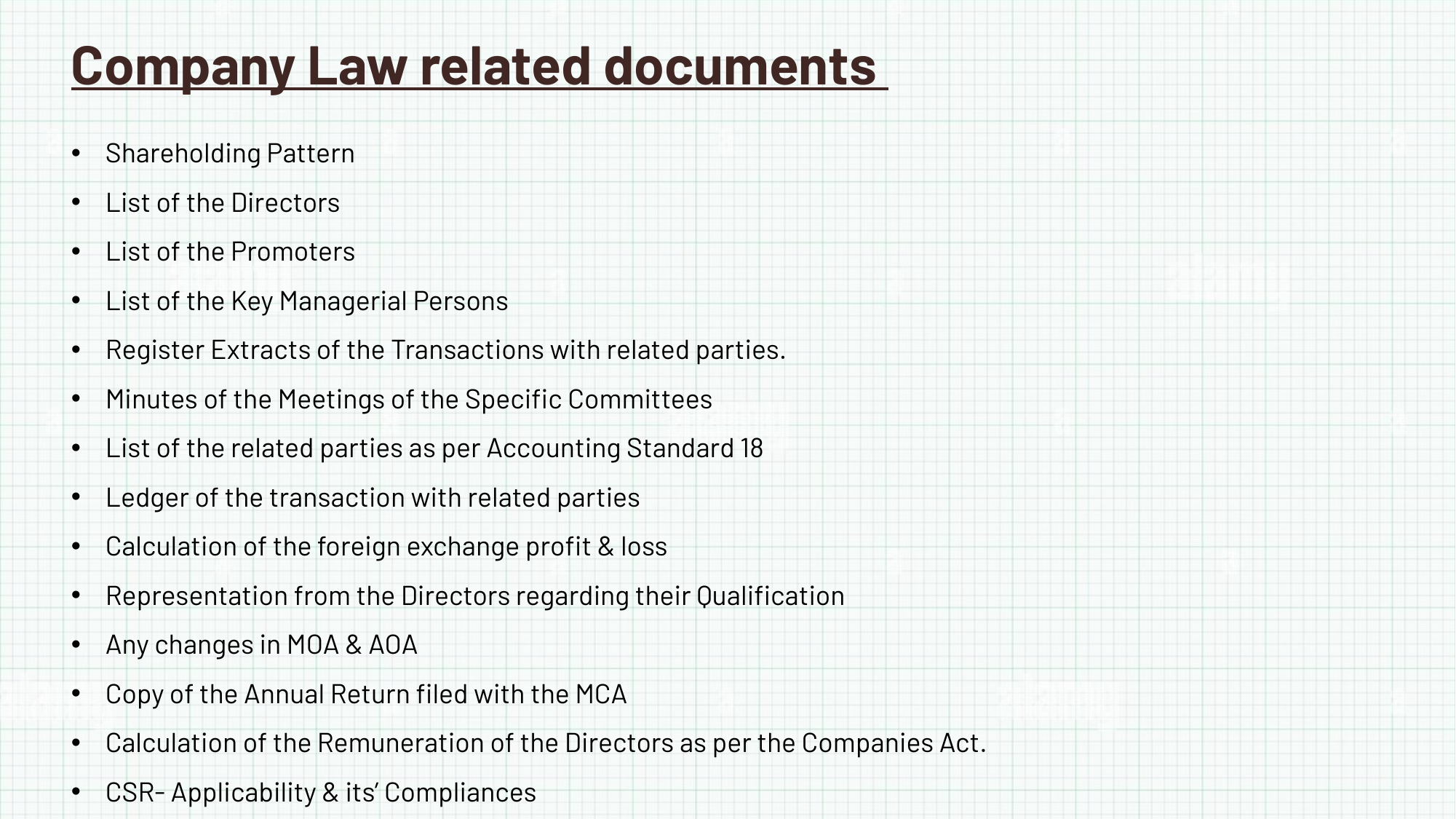

Company Law related documents
Shareholding Pattern
List of the Directors
List of the Promoters
List of the Key Managerial Persons
Register Extracts of the Transactions with related parties.
Minutes of the Meetings of the Specific Committees
List of the related parties as per Accounting Standard 18
Ledger of the transaction with related parties
Calculation of the foreign exchange profit & loss
Representation from the Directors regarding their Qualification
Any changes in MOA & AOA
Copy of the Annual Return filed with the MCA
Calculation of the Remuneration of the Directors as per the Companies Act.
CSR- Applicability & its’ Compliances
Cash Flow Statements if Applicable
Consolidated Financial statements if applicable
Internal Financial Controls Policy & Monitoring Process